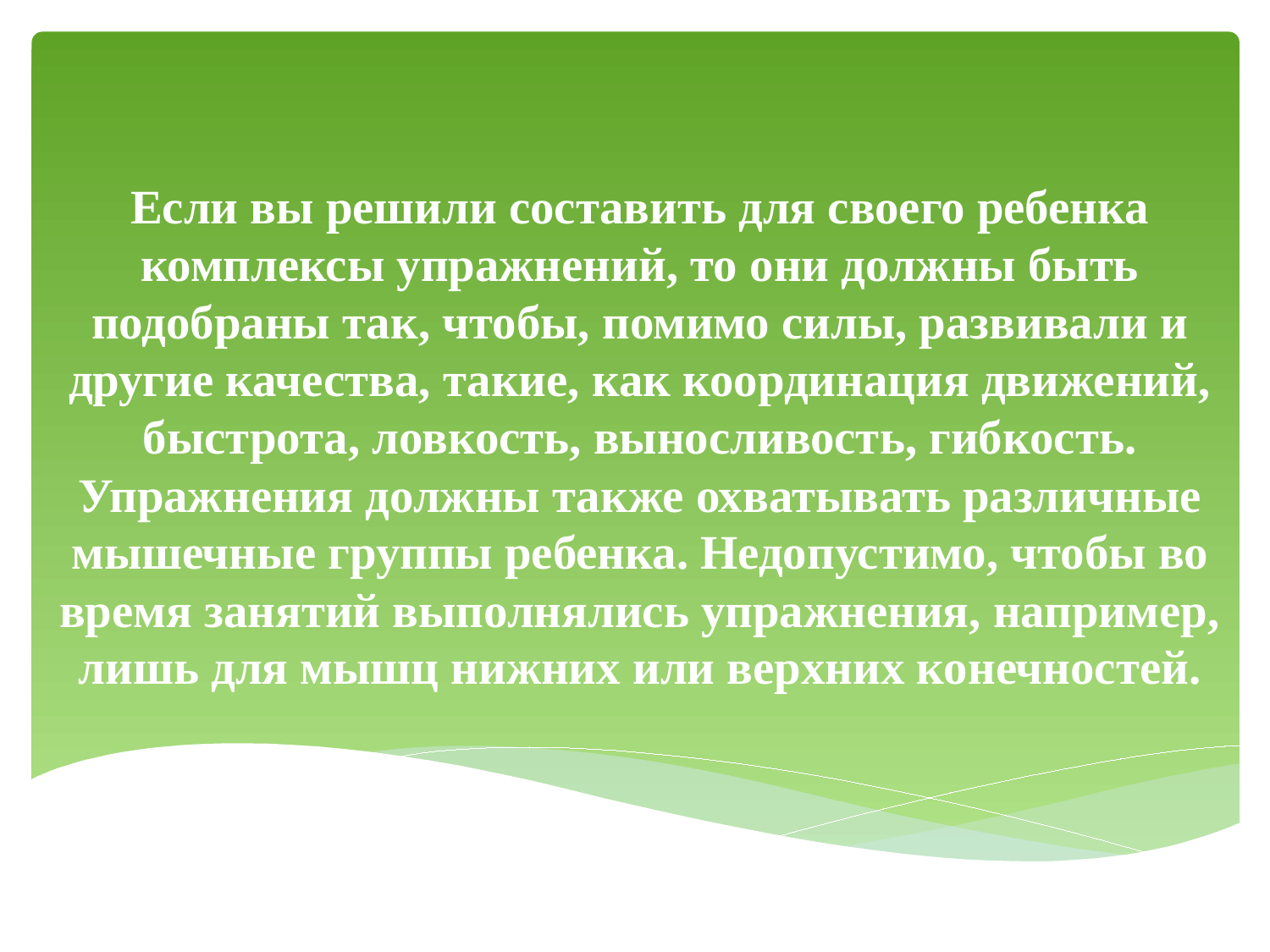

# Если вы решили составить для своего ребенка комплексы упражнений, то они должны быть подобраны так, чтобы, помимо силы, развивали и другие качества, такие, как координация движений, быстрота, ловкость, выносливость, гибкость. Упражнения должны также охватывать различные мышечные группы ребенка. Недопустимо, чтобы во время занятий выполнялись упражнения, например, лишь для мышц нижних или верхних конечностей.